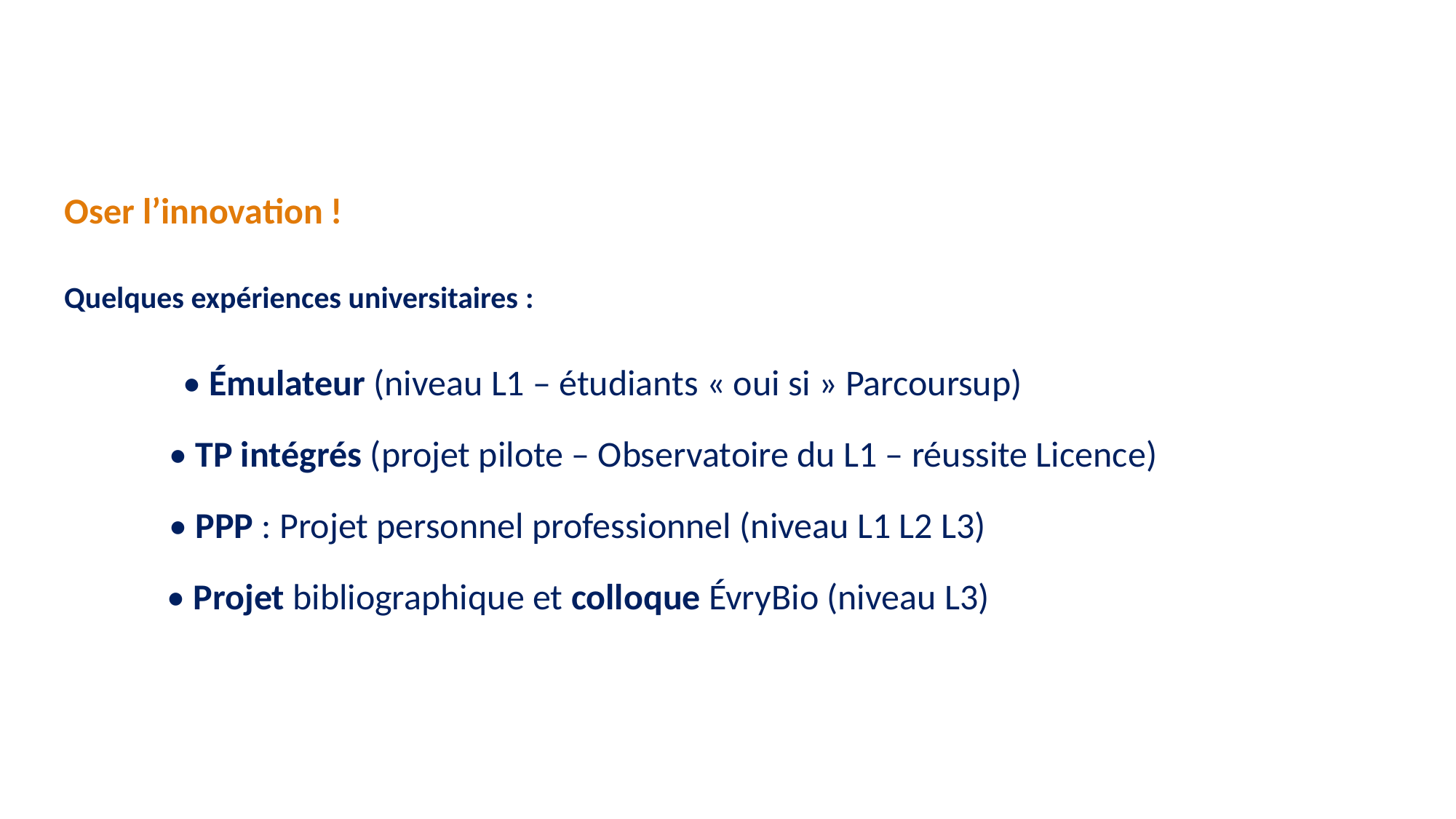

Oser l’innovation !
Quelques expériences universitaires :
• émulateur (niveau L1 – étudiants « oui si » Parcoursup)
• TP intégrés (projet pilote – Observatoire du L1 – réussite Licence)
• PPP : Projet personnel professionnel (niveau L1 L2 L3)
• Projet bibliographique et colloque ÉvryBio (niveau L3)